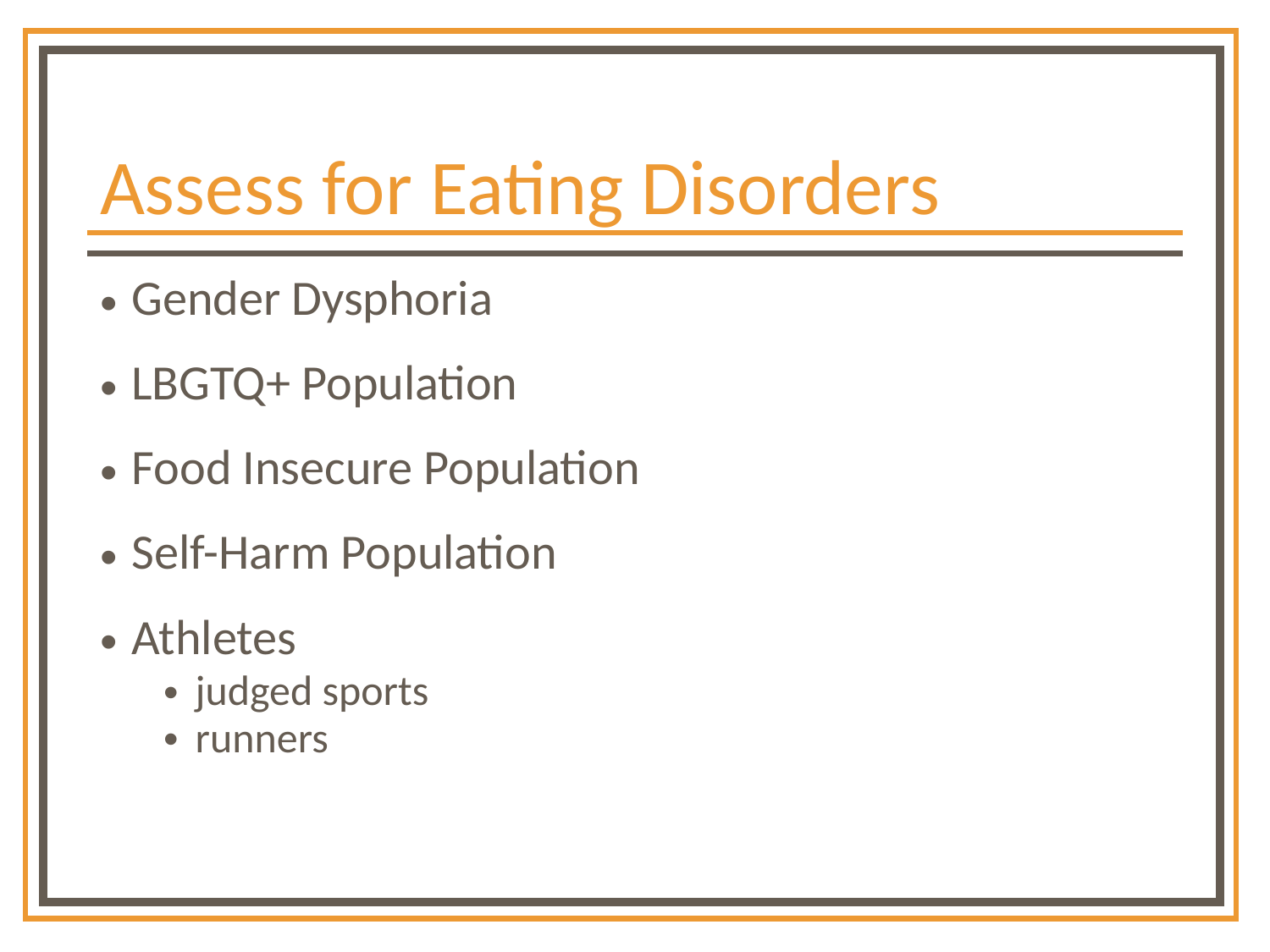

# Assess for Eating Disorders
Gender Dysphoria

LBGTQ+ Population

Food Insecure Population

Self-Harm Population

Athletes
judged sports
runners